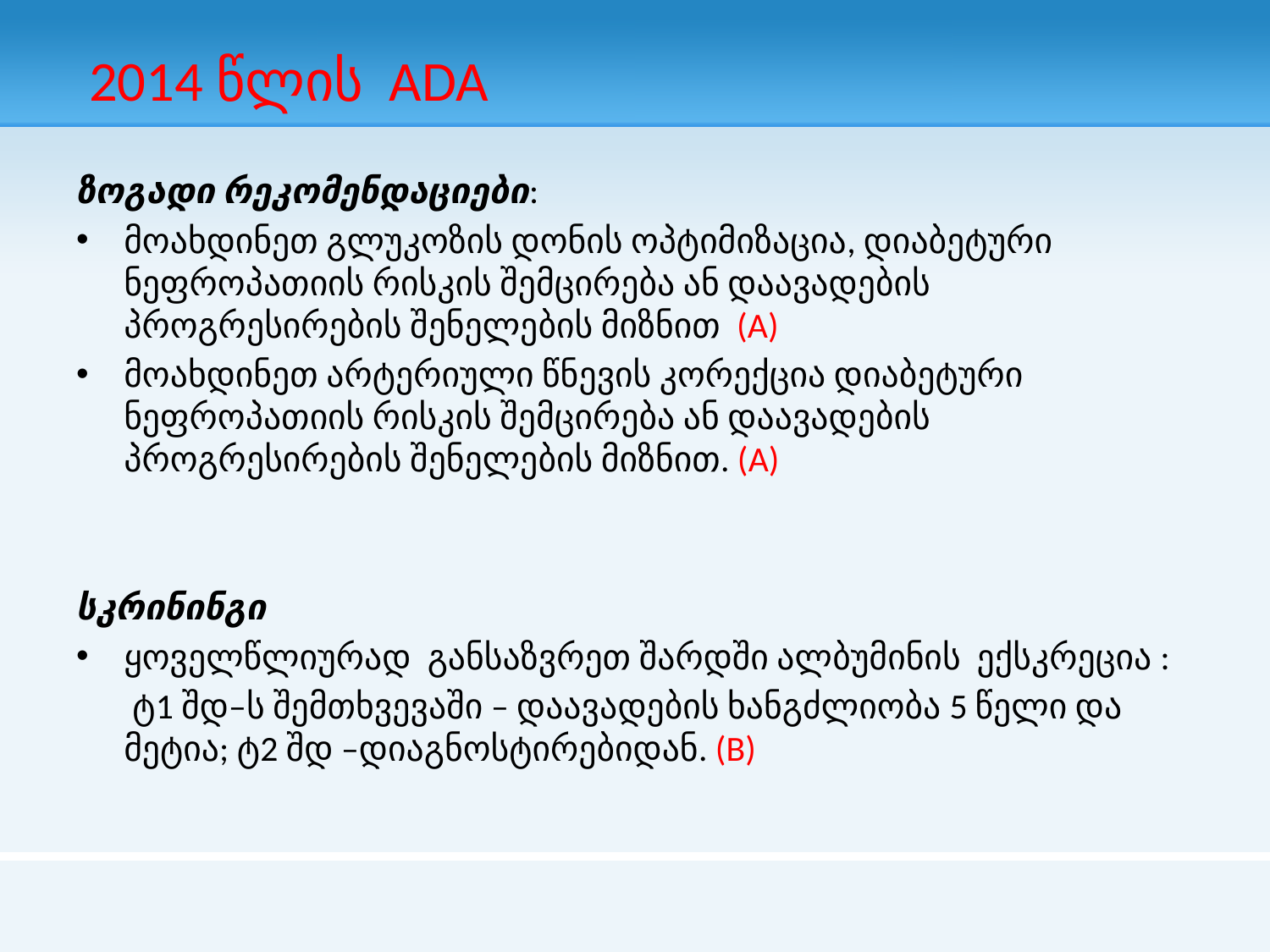

# 2014 წლის  ADA

ზოგადი რეკომენდაციები:
მოახდინეთ გლუკოზის დონის ოპტიმიზაცია, დიაბეტური ნეფროპათიის რისკის შემცირება ან დაავადების პროგრესირების შენელების მიზნით  (A)
მოახდინეთ არტერიული წნევის კორექცია დიაბეტური ნეფროპათიის რისკის შემცირება ან დაავადების პროგრესირების შენელების მიზნით. (A)

სკრინინგი
ყოველწლიურად  განსაზვრეთ შარდში ალბუმინის  ექსკრეცია :
       ტ1 შდ–ს შემთხვევაში – დაავადების ხანგძლიობა 5 წელი და მეტია; ტ2 შდ –დიაგნოსტირებიდან. (B)